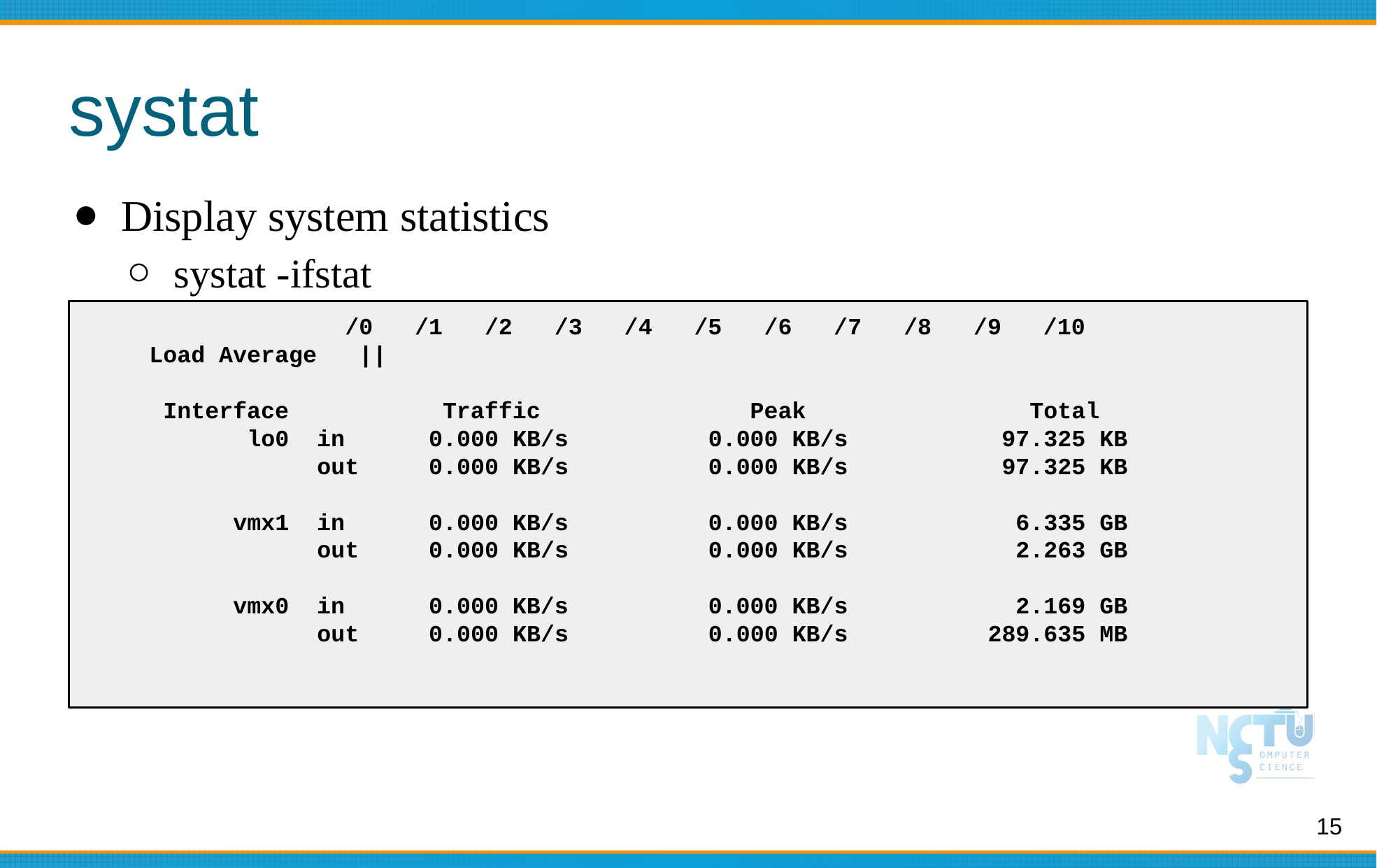

# systat
Display system statistics
systat -ifstat

                   /0   /1   /2   /3   /4   /5   /6   /7   /8   /9   /10
     Load Average   ||

      Interface           Traffic               Peak                Total
            lo0  in      0.000 KB/s          0.000 KB/s           97.325 KB
                 out     0.000 KB/s          0.000 KB/s           97.325 KB

           vmx1  in      0.000 KB/s          0.000 KB/s            6.335 GB
                 out     0.000 KB/s          0.000 KB/s            2.263 GB

           vmx0  in      0.000 KB/s          0.000 KB/s            2.169 GB
                 out     0.000 KB/s          0.000 KB/s          289.635 MB

15